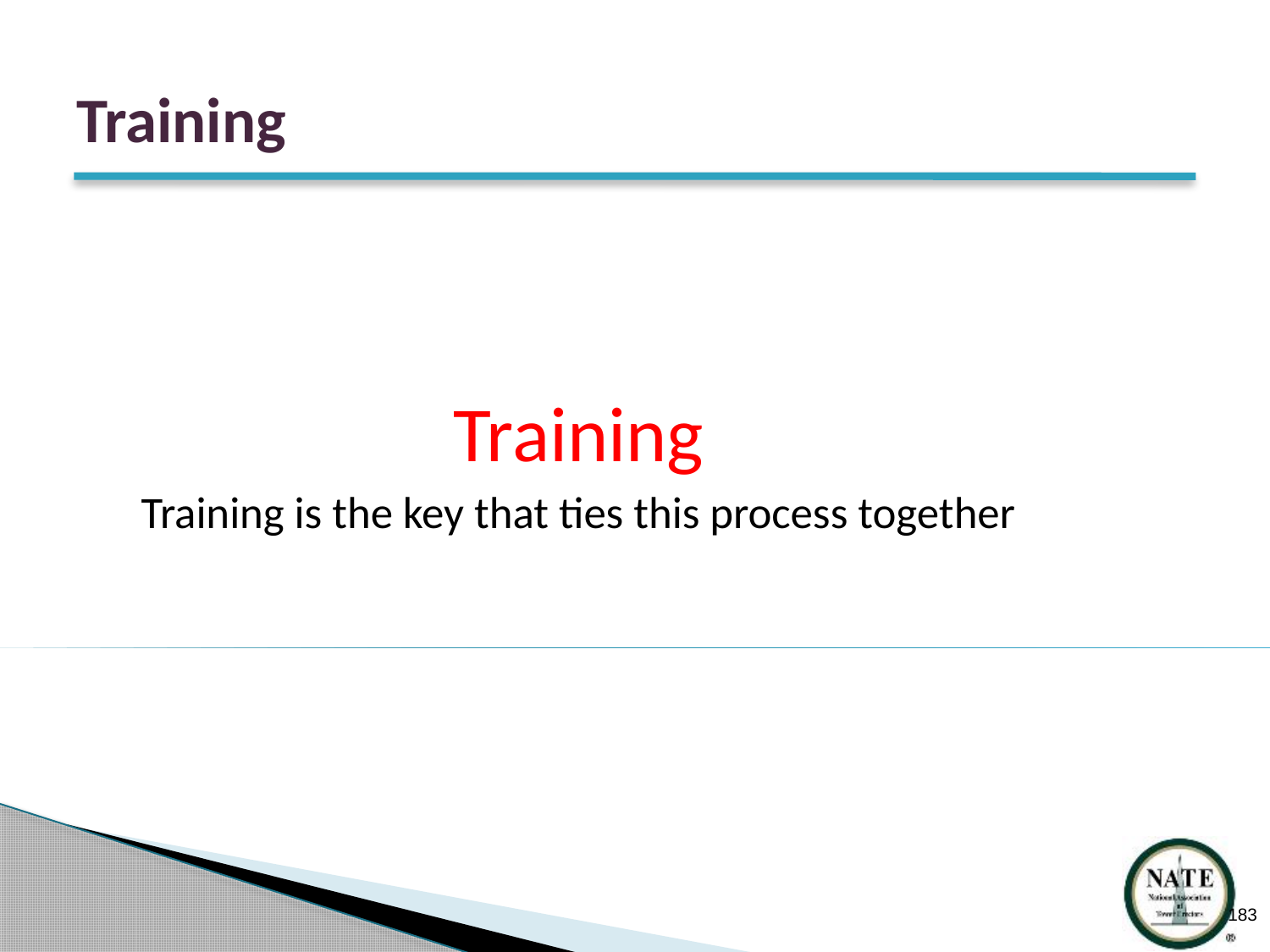

# Training

Training
Training is the key that ties this process together
183